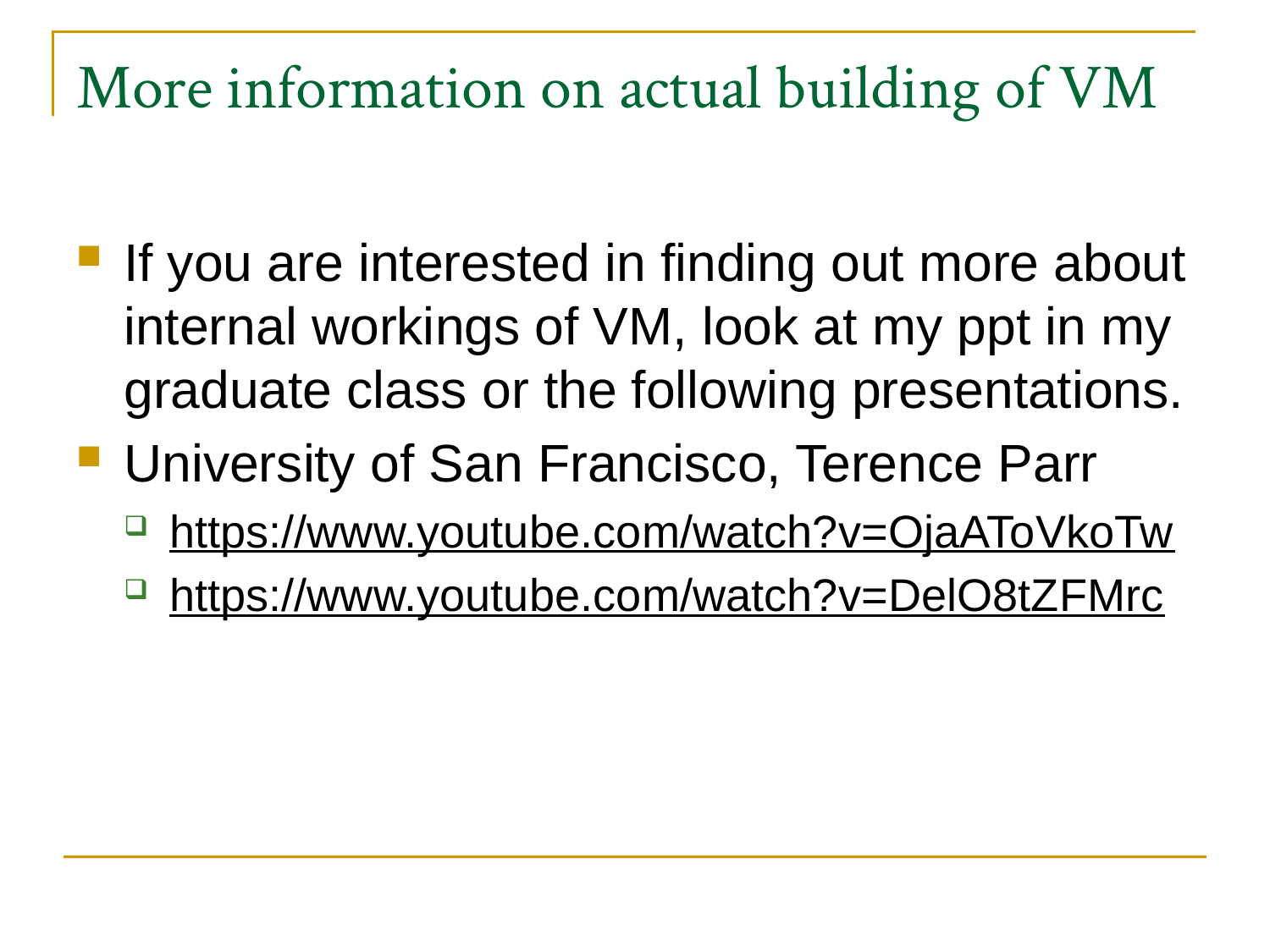

# More information on actual building of VM
If you are interested in finding out more about internal workings of VM, look at my ppt in my graduate class or the following presentations.
University of San Francisco, Terence Parr
https://www.youtube.com/watch?v=OjaAToVkoTw
https://www.youtube.com/watch?v=DelO8tZFMrc